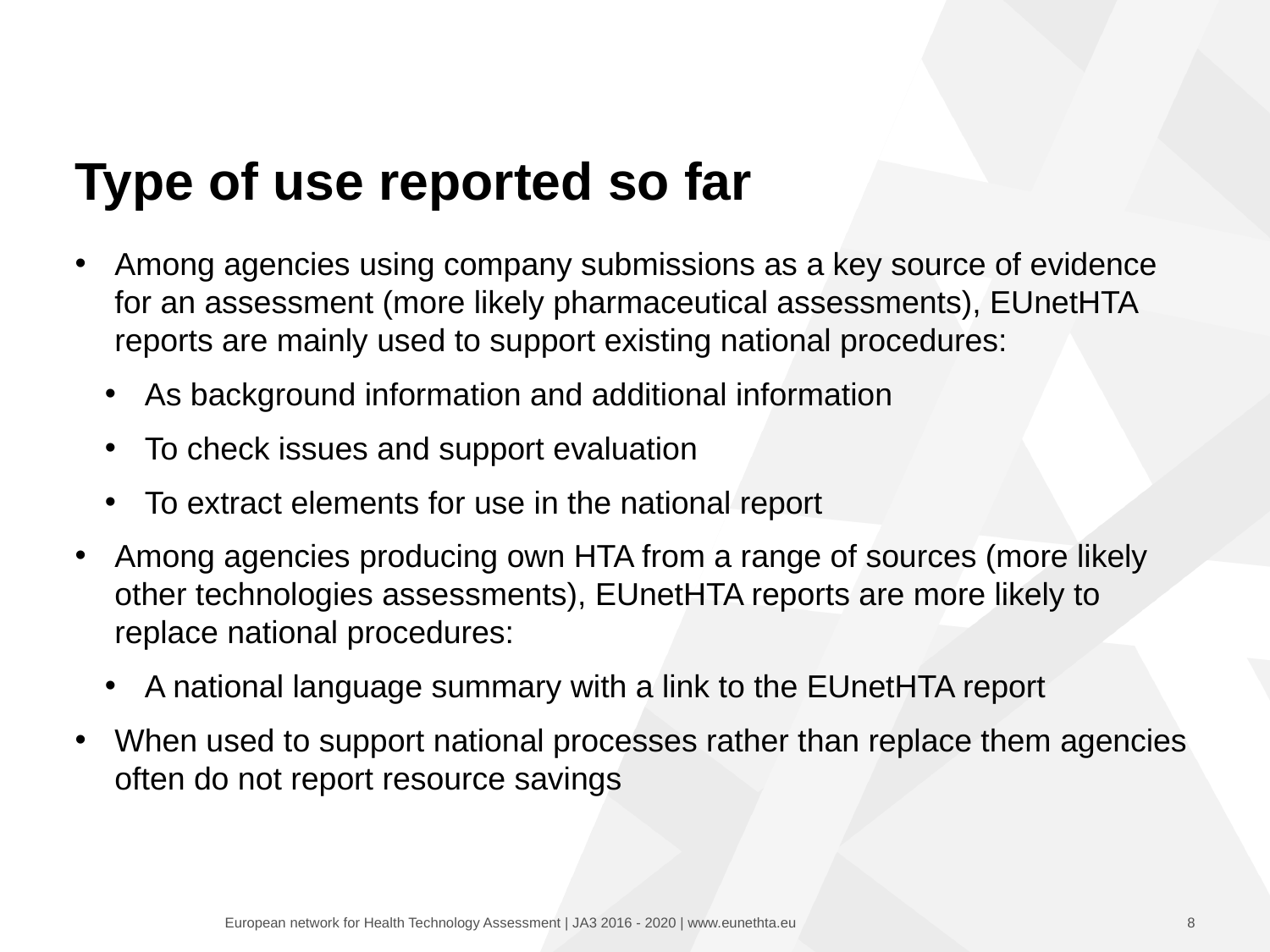

# Type of use reported so far
Among agencies using company submissions as a key source of evidence for an assessment (more likely pharmaceutical assessments), EUnetHTA reports are mainly used to support existing national procedures:
As background information and additional information
To check issues and support evaluation
To extract elements for use in the national report
Among agencies producing own HTA from a range of sources (more likely other technologies assessments), EUnetHTA reports are more likely to replace national procedures:
A national language summary with a link to the EUnetHTA report
When used to support national processes rather than replace them agencies often do not report resource savings

8